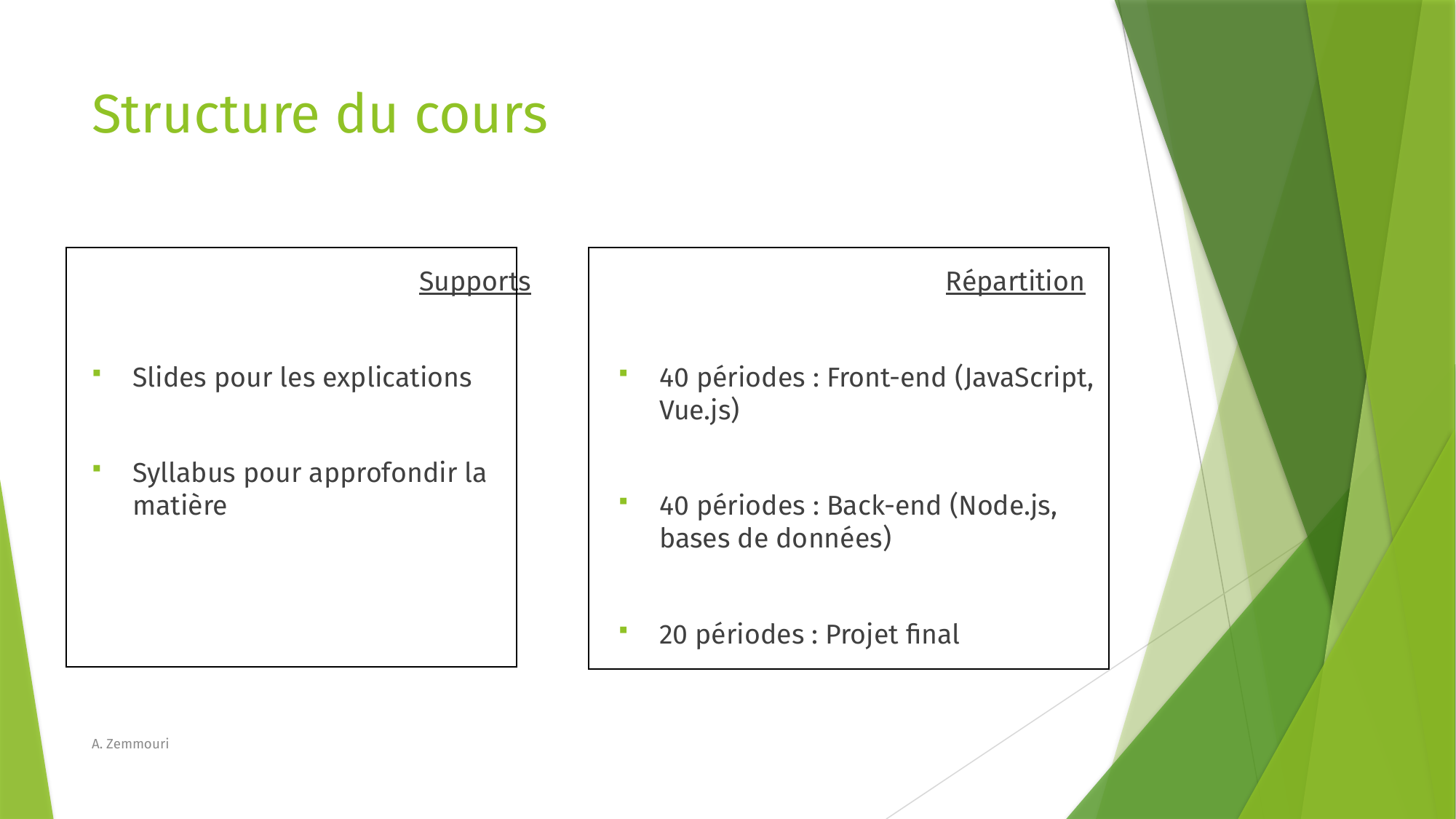

# Structure du cours
|  |
| --- |
|  |
| --- |
			Supports

Slides pour les explications

Syllabus pour approfondir la matière

			Répartition

40 périodes : Front-end (JavaScript, Vue.js)

40 périodes : Back-end (Node.js, bases de données)

20 périodes : Projet final

A. Zemmouri